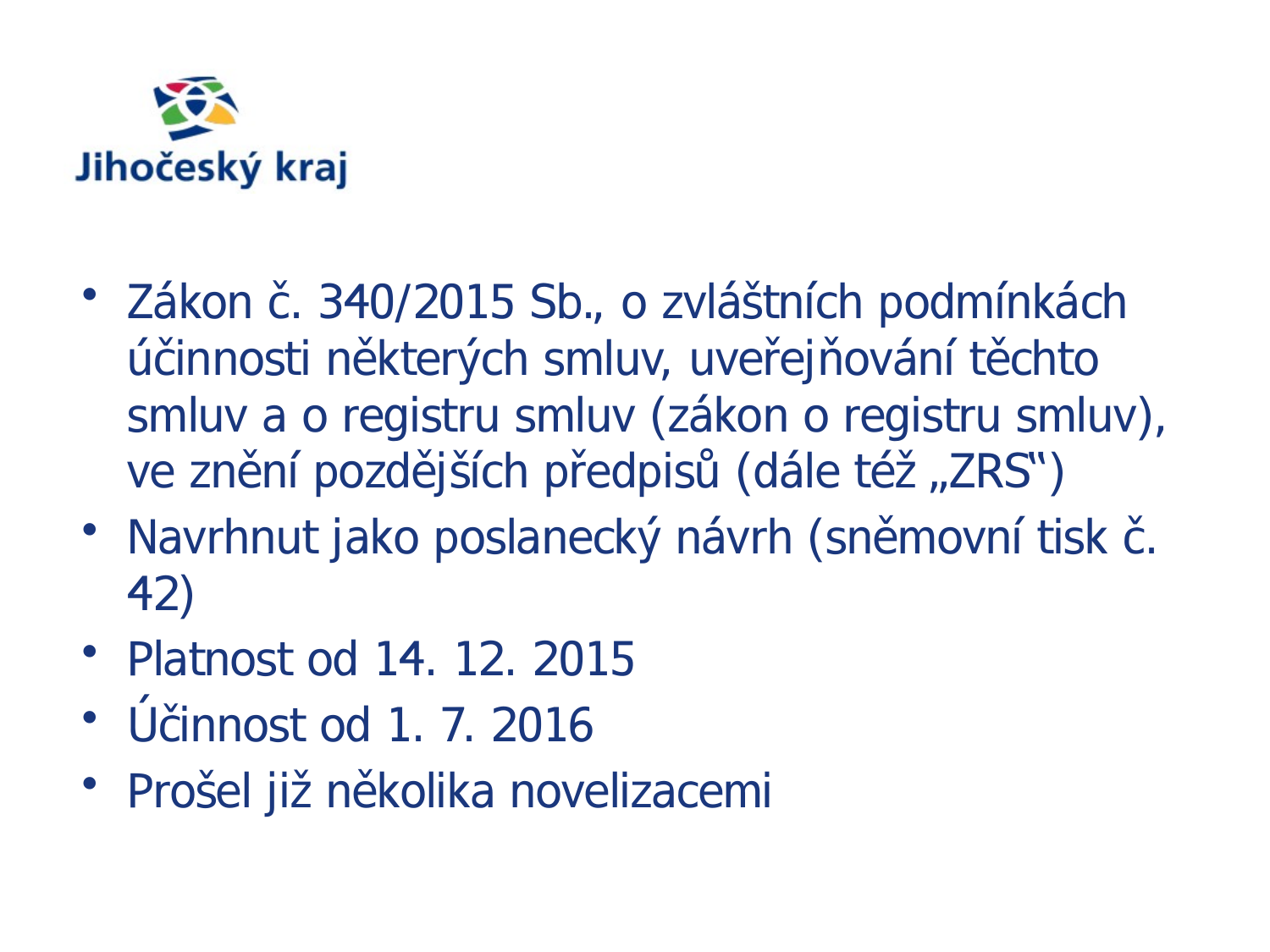

#
Zákon č. 340/2015 Sb., o zvláštních podmínkách účinnosti některých smluv, uveřejňování těchto smluv a o registru smluv (zákon o registru smluv), ve znění pozdějších předpisů (dále též „ZRS“)
Navrhnut jako poslanecký návrh (sněmovní tisk č. 42)
Platnost od 14. 12. 2015
Účinnost od 1. 7. 2016
Prošel již několika novelizacemi